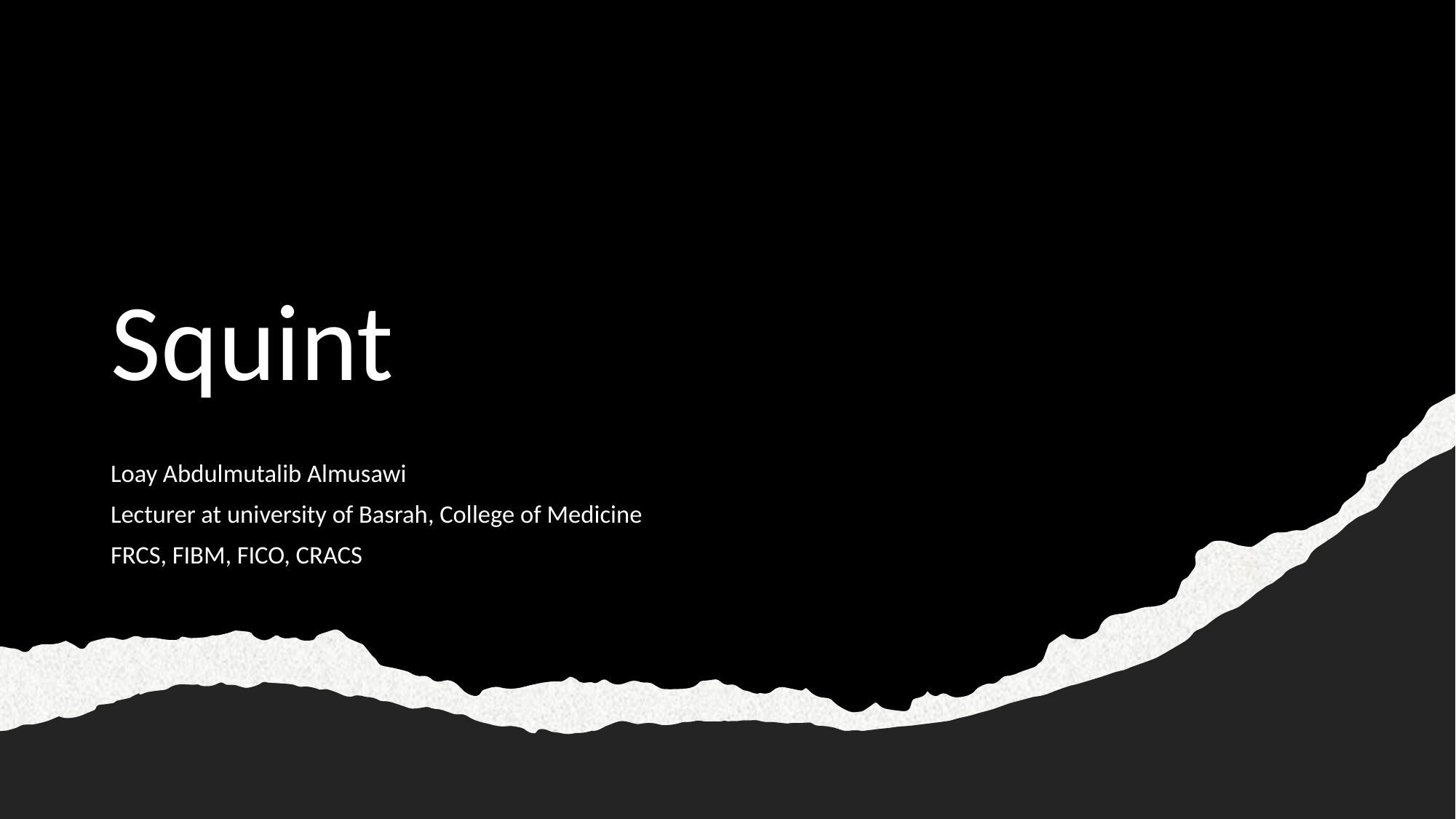

# Squint

Loay Abdulmutalib Almusawi
Lecturer at university of Basrah, College of Medicine
FRCS, FIBM, FICO, CRACS